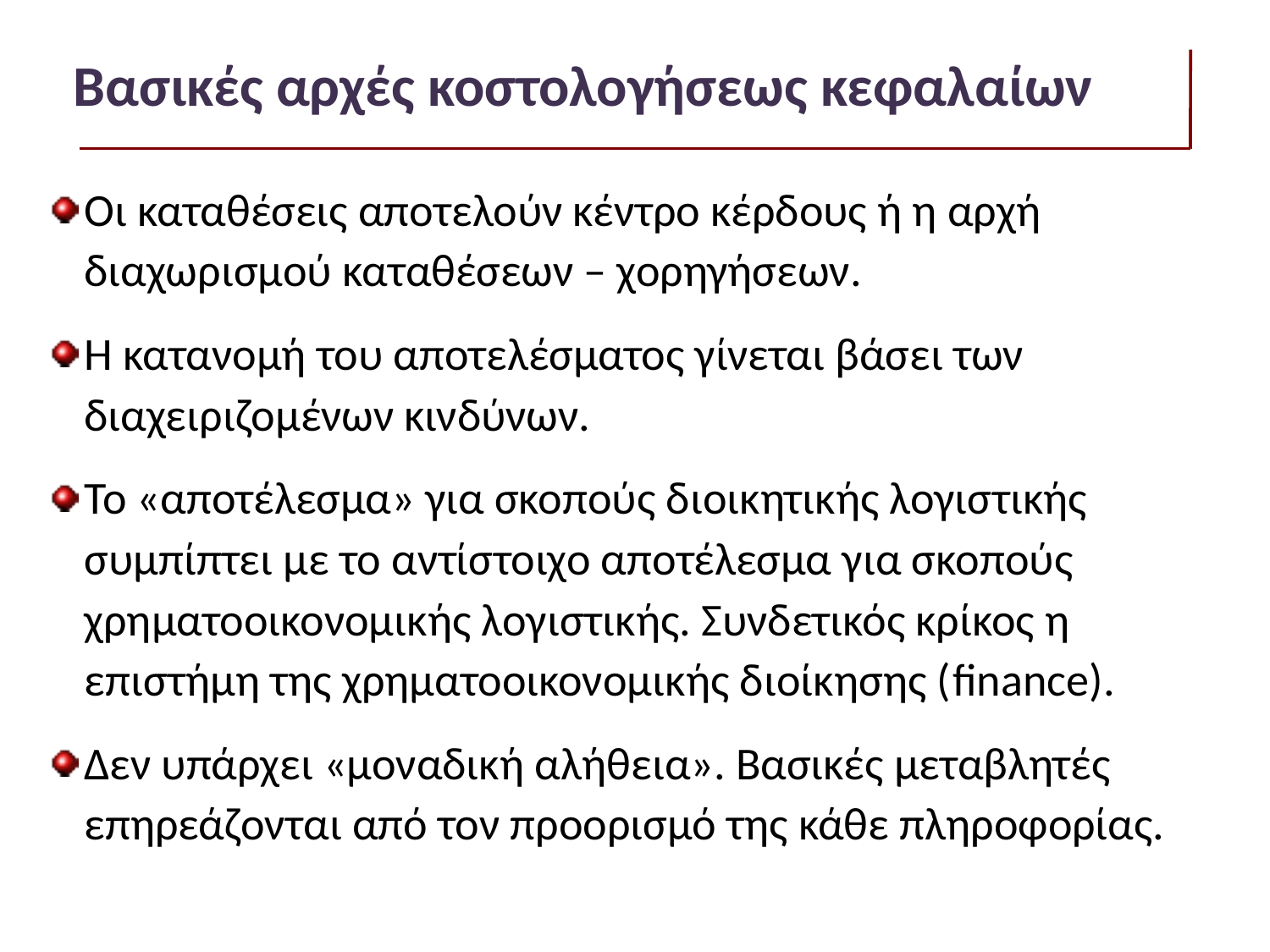

# Βασικές αρχές κοστολογήσεως κεφαλαίων
Οι καταθέσεις αποτελούν κέντρο κέρδους ή η αρχή διαχωρισμού καταθέσεων – χορηγήσεων.
Η κατανομή του αποτελέσματος γίνεται βάσει των διαχειριζομένων κινδύνων.
Το «αποτέλεσμα» για σκοπούς διοικητικής λογιστικής συμπίπτει με το αντίστοιχο αποτέλεσμα για σκοπούς χρηματοοικονομικής λογιστικής. Συνδετικός κρίκος η επιστήμη της χρηματοοικονομικής διοίκησης (finance).
Δεν υπάρχει «μοναδική αλήθεια». Βασικές μεταβλητές επηρεάζονται από τον προορισμό της κάθε πληροφορίας.